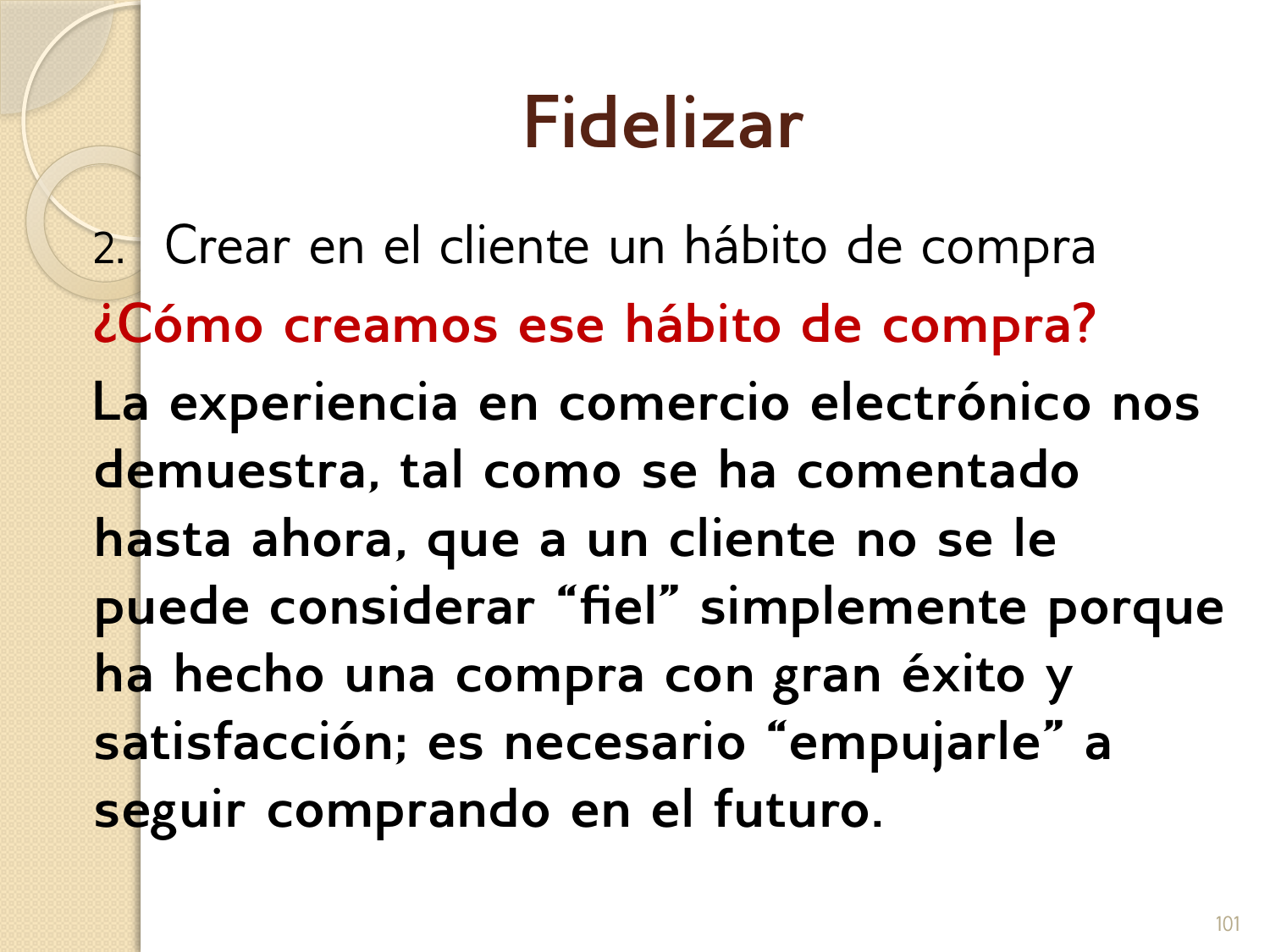

# Fidelizar
Crear en el cliente un hábito de compra
¿Cómo creamos ese hábito de compra?
La experiencia en comercio electrónico nos demuestra, tal como se ha comentado hasta ahora, que a un cliente no se le puede considerar “fiel” simplemente porque ha hecho una compra con gran éxito y satisfacción; es necesario “empujarle” a seguir comprando en el futuro.
101